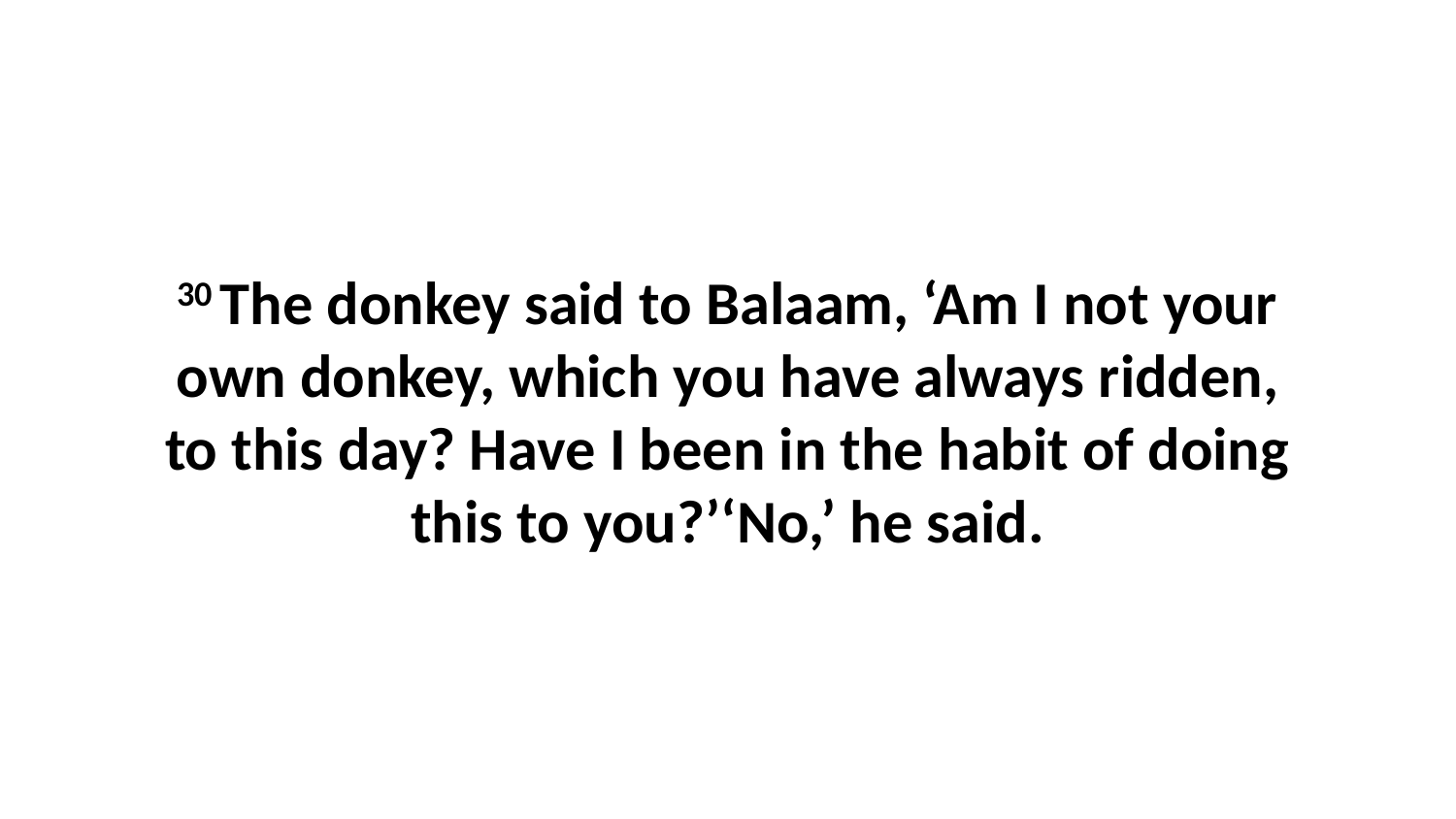

30 The donkey said to Balaam, ‘Am I not your own donkey, which you have always ridden, to this day? Have I been in the habit of doing this to you?’‘No,’ he said.